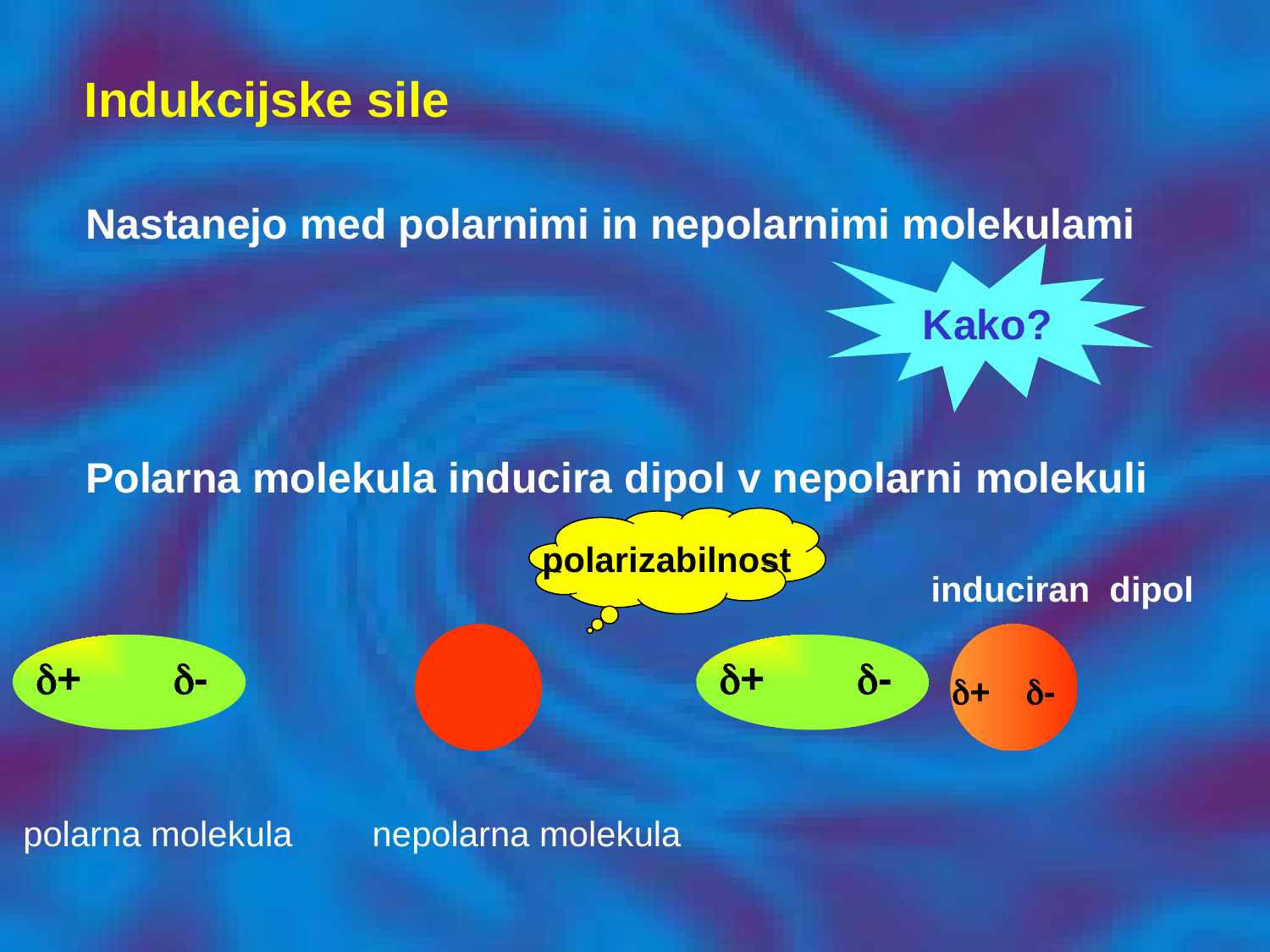

Indukcijske sile
Nastanejo med polarnimi in nepolarnimi molekulami
Kako?
Polarna molekula inducira dipol v nepolarni molekuli
polarizabilnost
induciran  dipol

δ+
δ-

δ+
δ-

δ+
δ-
polarna molekula
nepolarna molekula